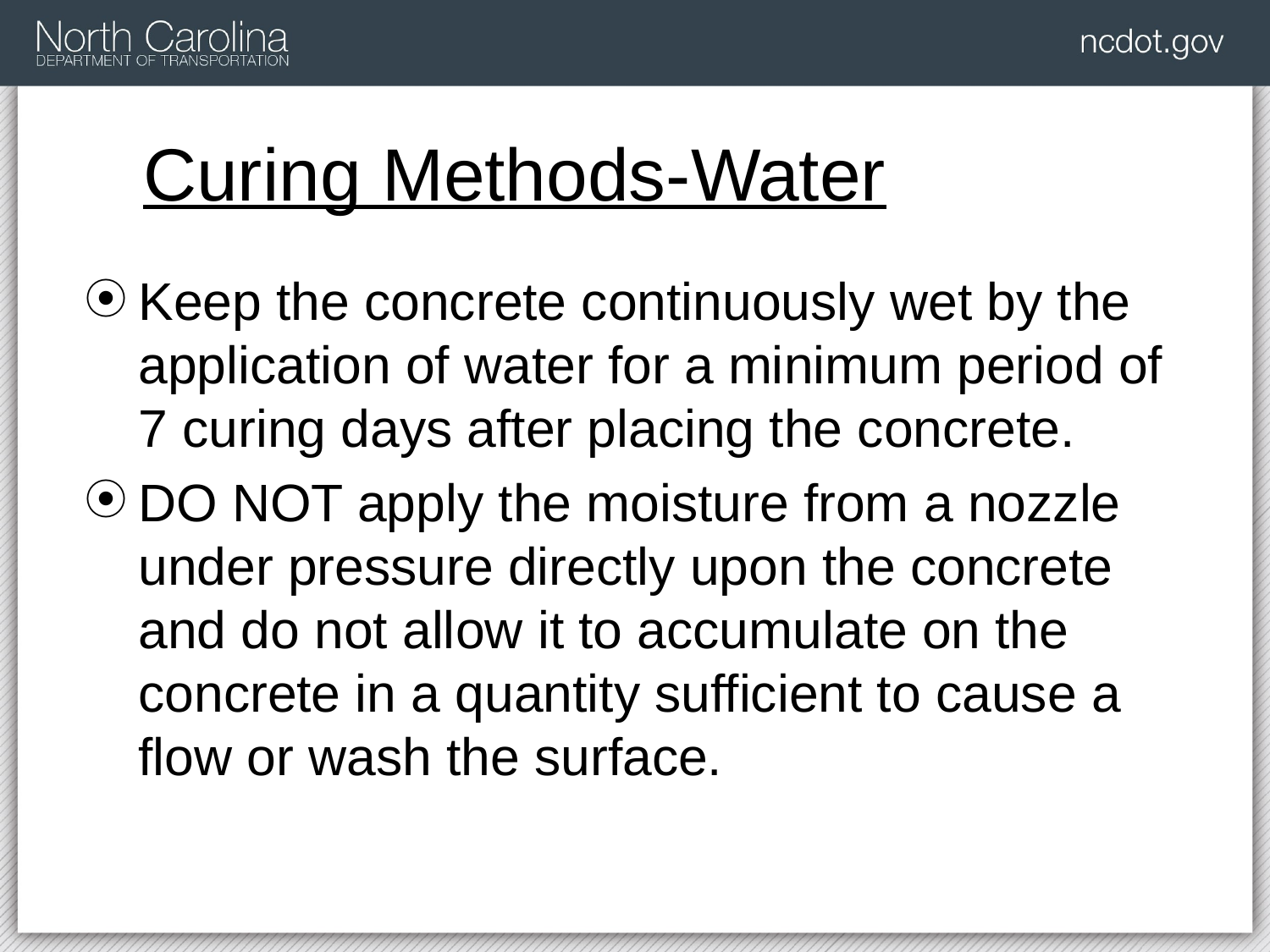

# Curing Methods-Water
Keep the concrete continuously wet by the application of water for a minimum period of 7 curing days after placing the concrete.
DO NOT apply the moisture from a nozzle under pressure directly upon the concrete and do not allow it to accumulate on the concrete in a quantity sufficient to cause a flow or wash the surface.